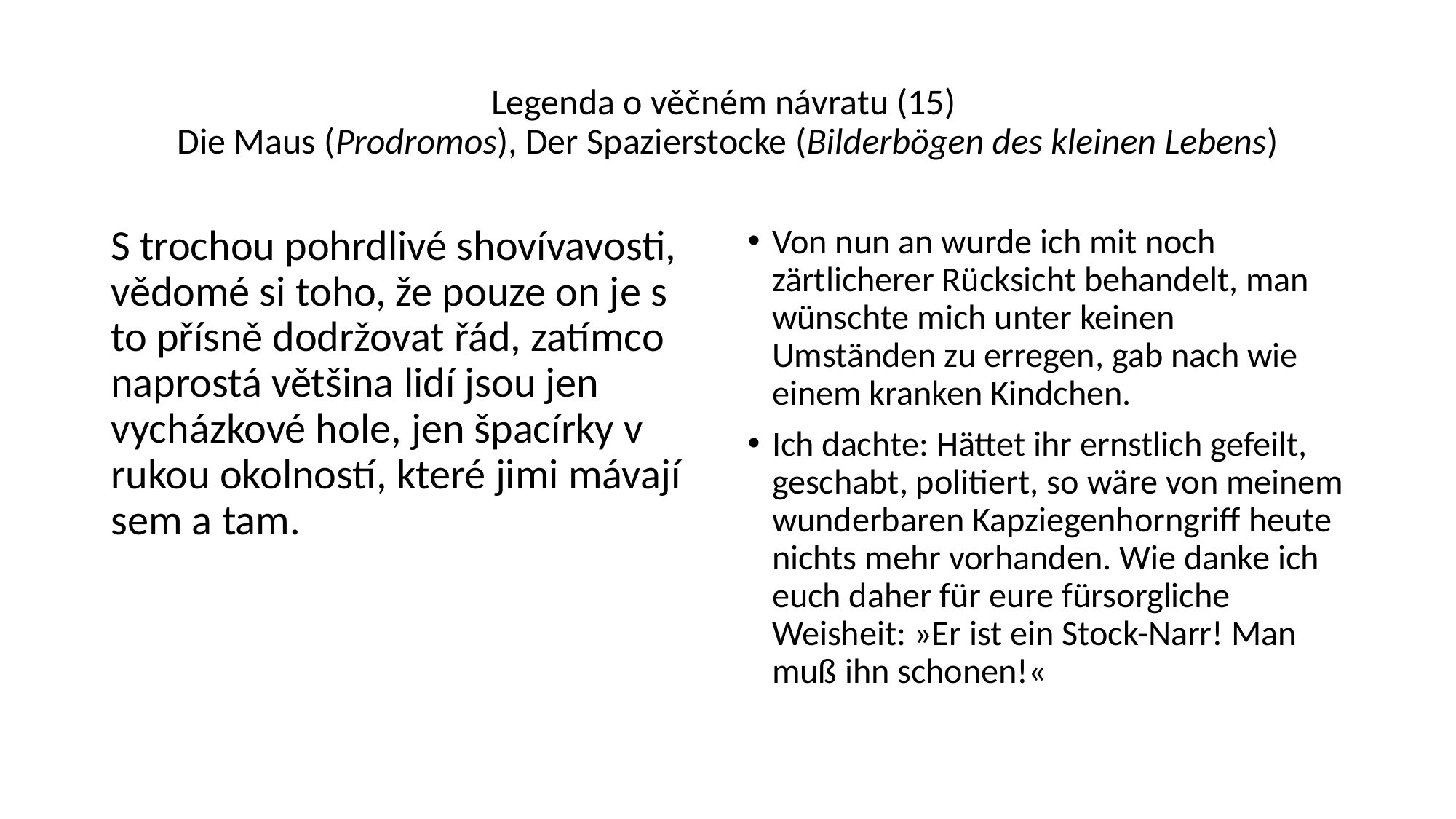

# Legenda o věčném návratu (15) Die Maus (Prodromos), Der Spazierstocke (Bilderbögen des kleinen Lebens)
S trochou pohrdlivé shovívavosti, vědomé si toho, že pouze on je s to přísně dodržovat řád, zatímco naprostá většina lidí jsou jen vycházkové hole, jen špacírky v rukou okolností, které jimi mávají sem a tam.
Von nun an wurde ich mit noch zärtlicherer Rücksicht behandelt, man wünschte mich unter keinen Umständen zu erregen, gab nach wie einem kranken Kindchen.
Ich dachte: Hättet ihr ernstlich gefeilt, geschabt, politiert, so wäre von meinem wunderbaren Kapziegenhorngriff heute nichts mehr vorhanden. Wie danke ich euch daher für eure fürsorgliche Weisheit: »Er ist ein Stock-Narr! Man muß ihn schonen!«